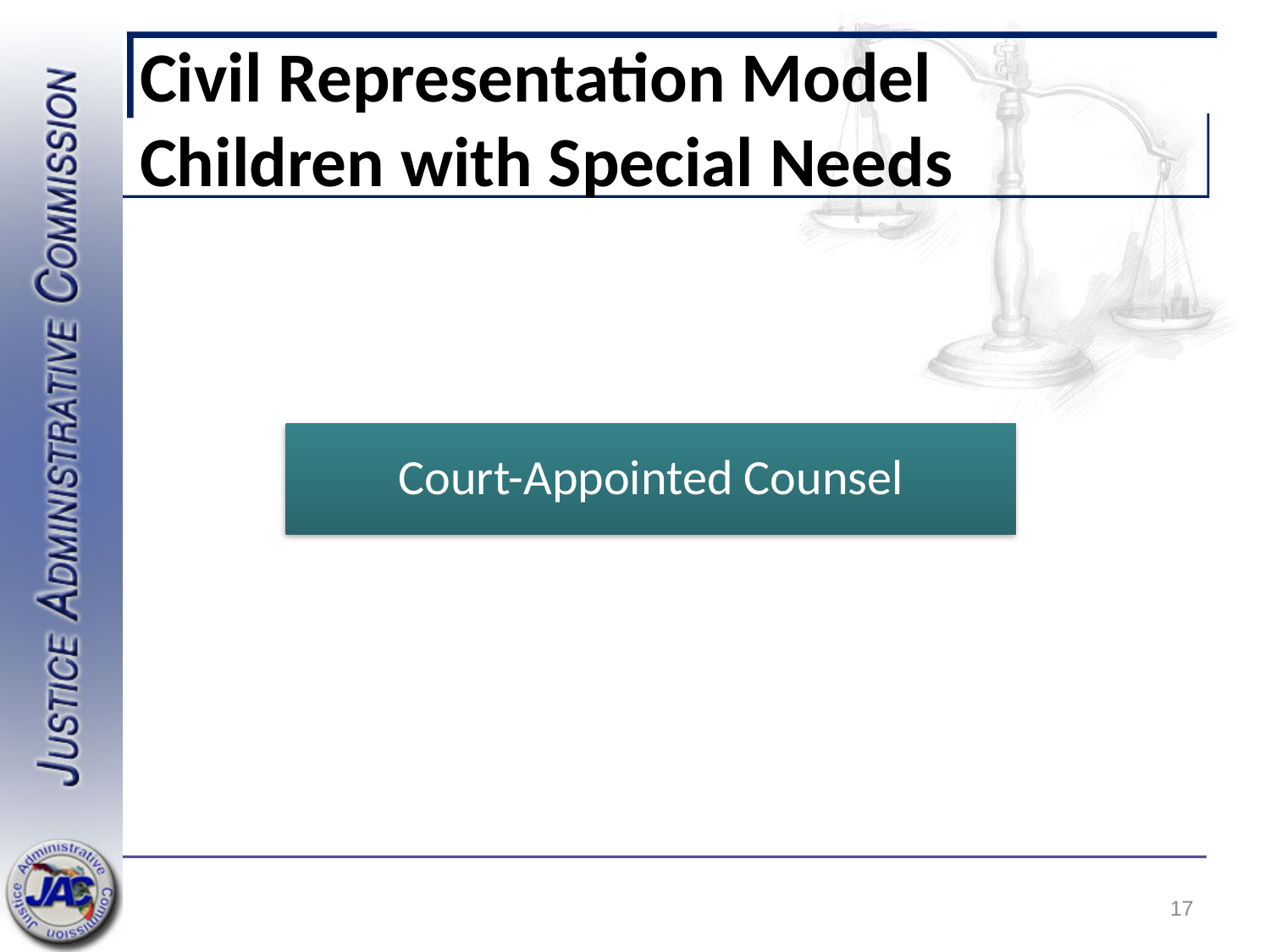

# Civil Representation Model Children with Special Needs
Court-Appointed Counsel
17